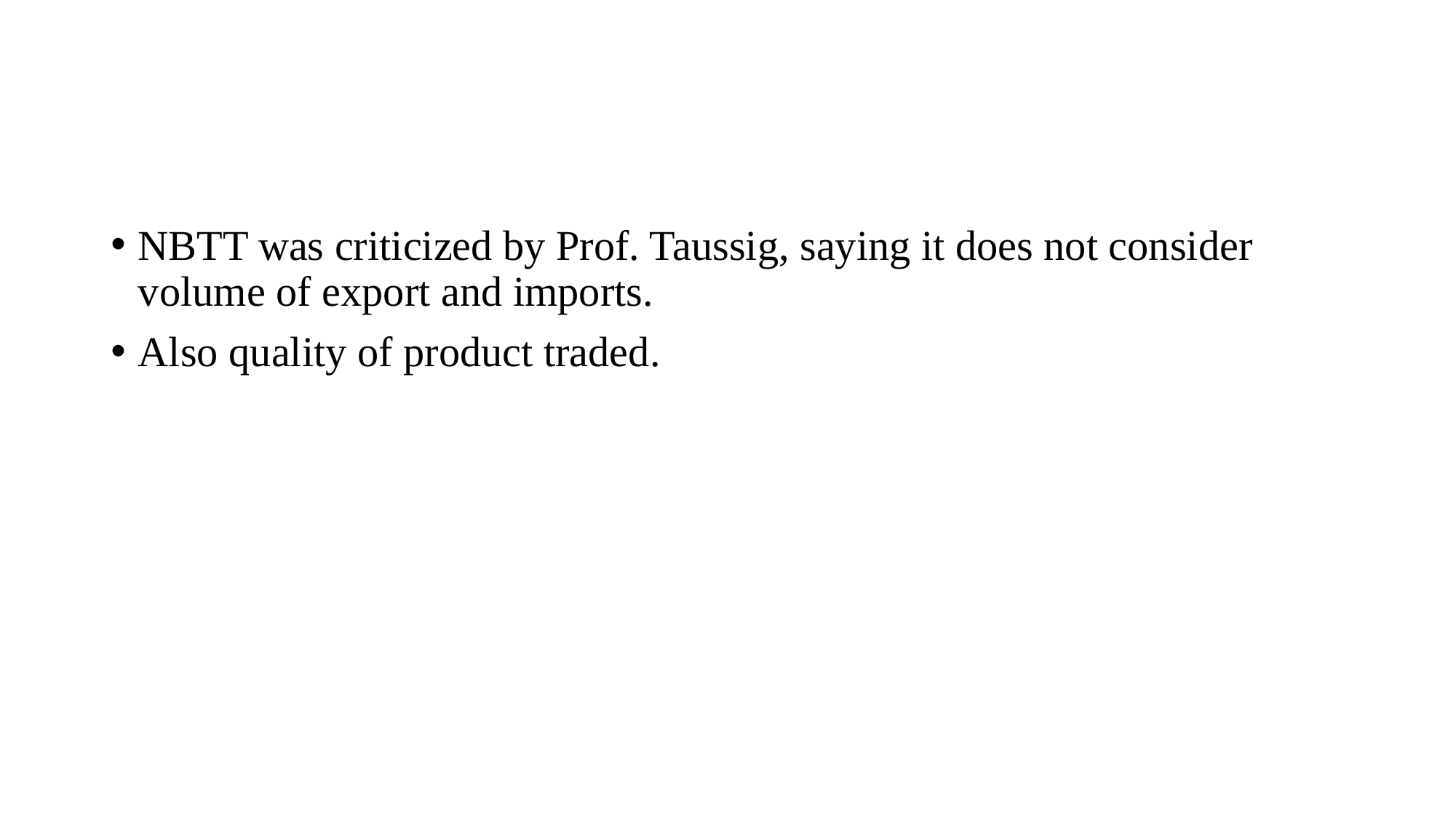

#
NBTT was criticized by Prof. Taussig, saying it does not consider volume of export and imports.
Also quality of product traded.